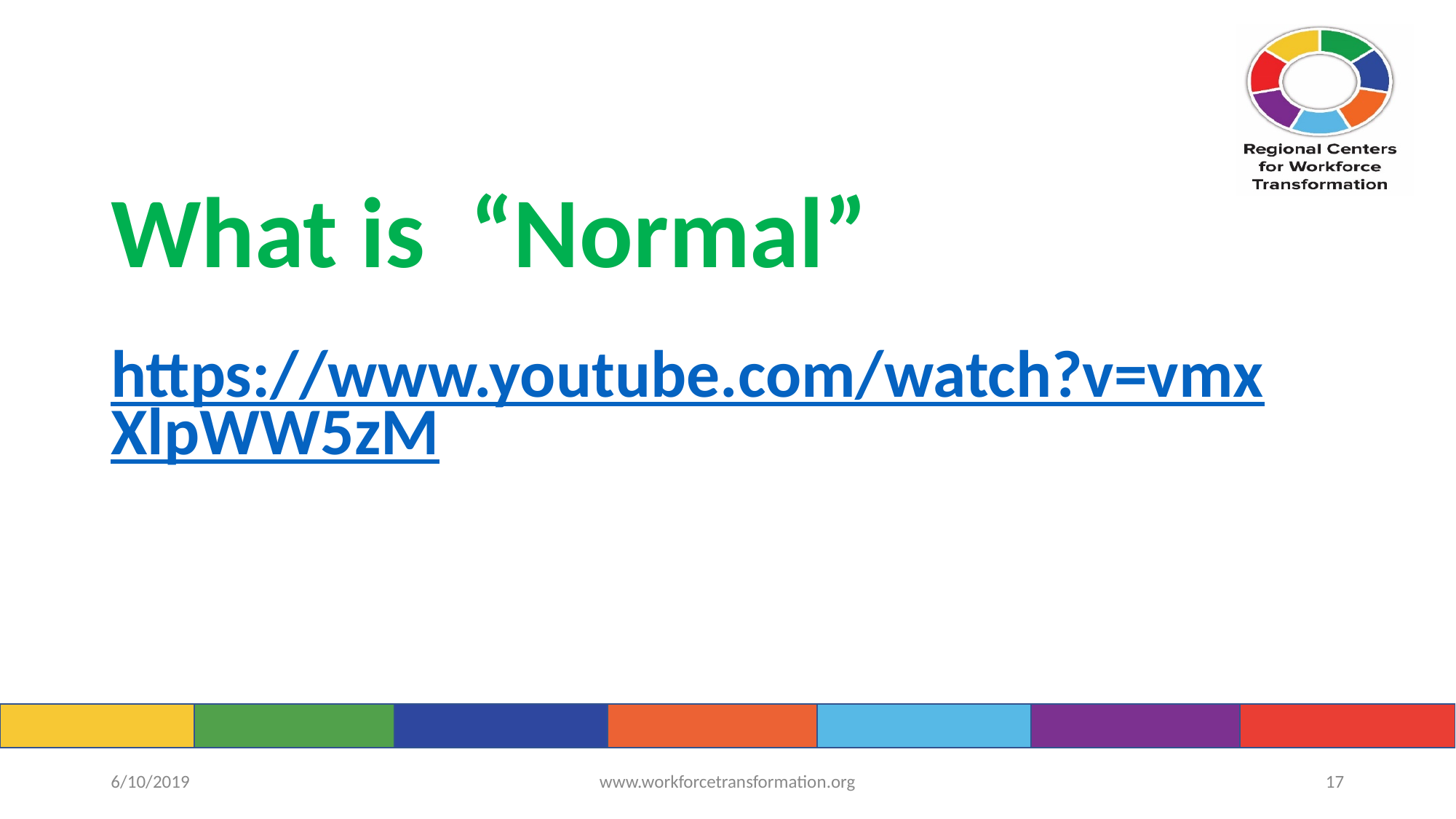

# What is  “Normal”
https://www.youtube.com/watch?v=vmxXlpWW5zM
6/10/2019
www.workforcetransformation.org
17